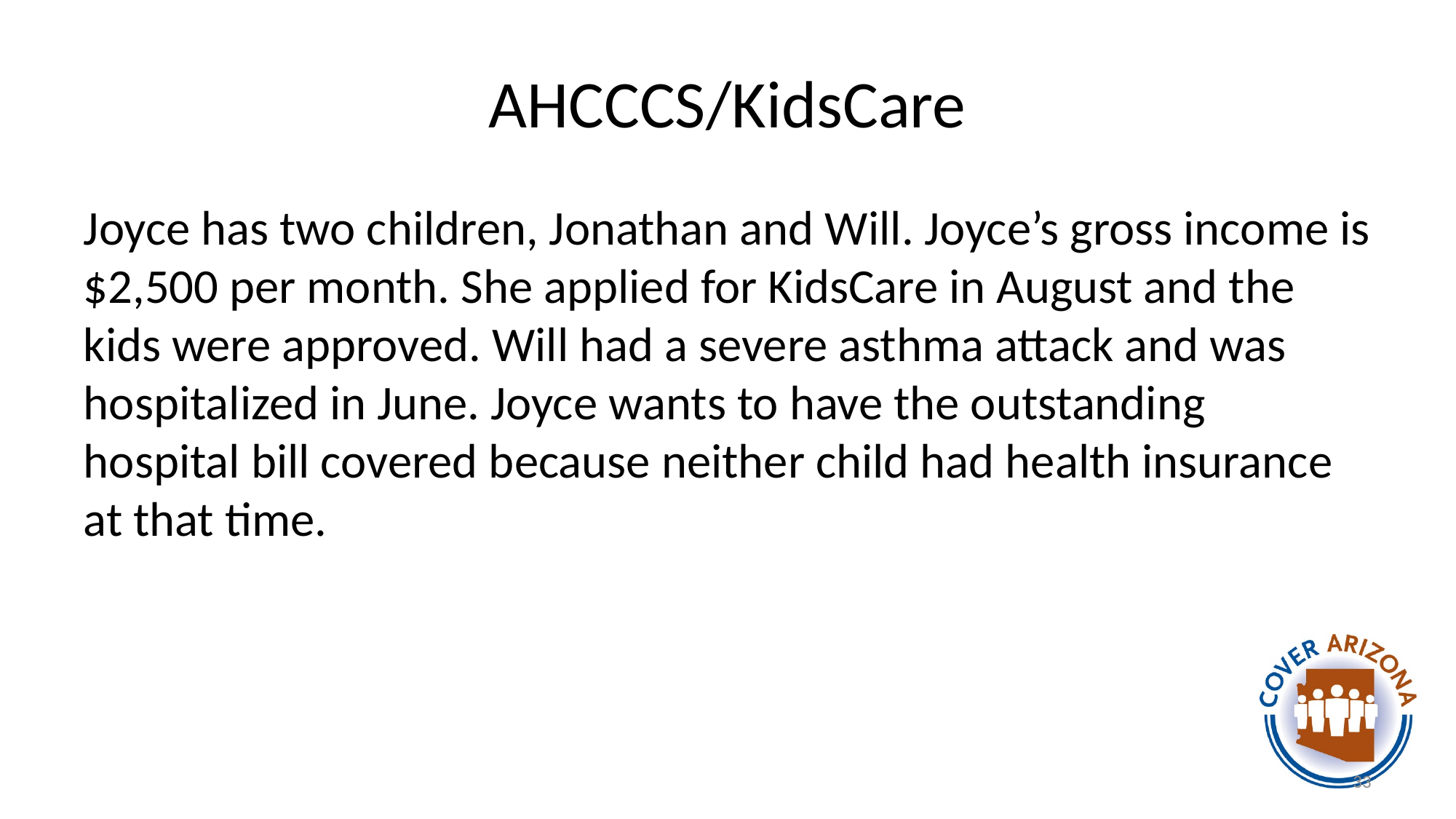

# AHCCCS/KidsCare
Joyce has two children, Jonathan and Will. Joyce’s gross income is $2,500 per month. She applied for KidsCare in August and the kids were approved. Will had a severe asthma attack and was hospitalized in June. Joyce wants to have the outstanding hospital bill covered because neither child had health insurance at that time.

33